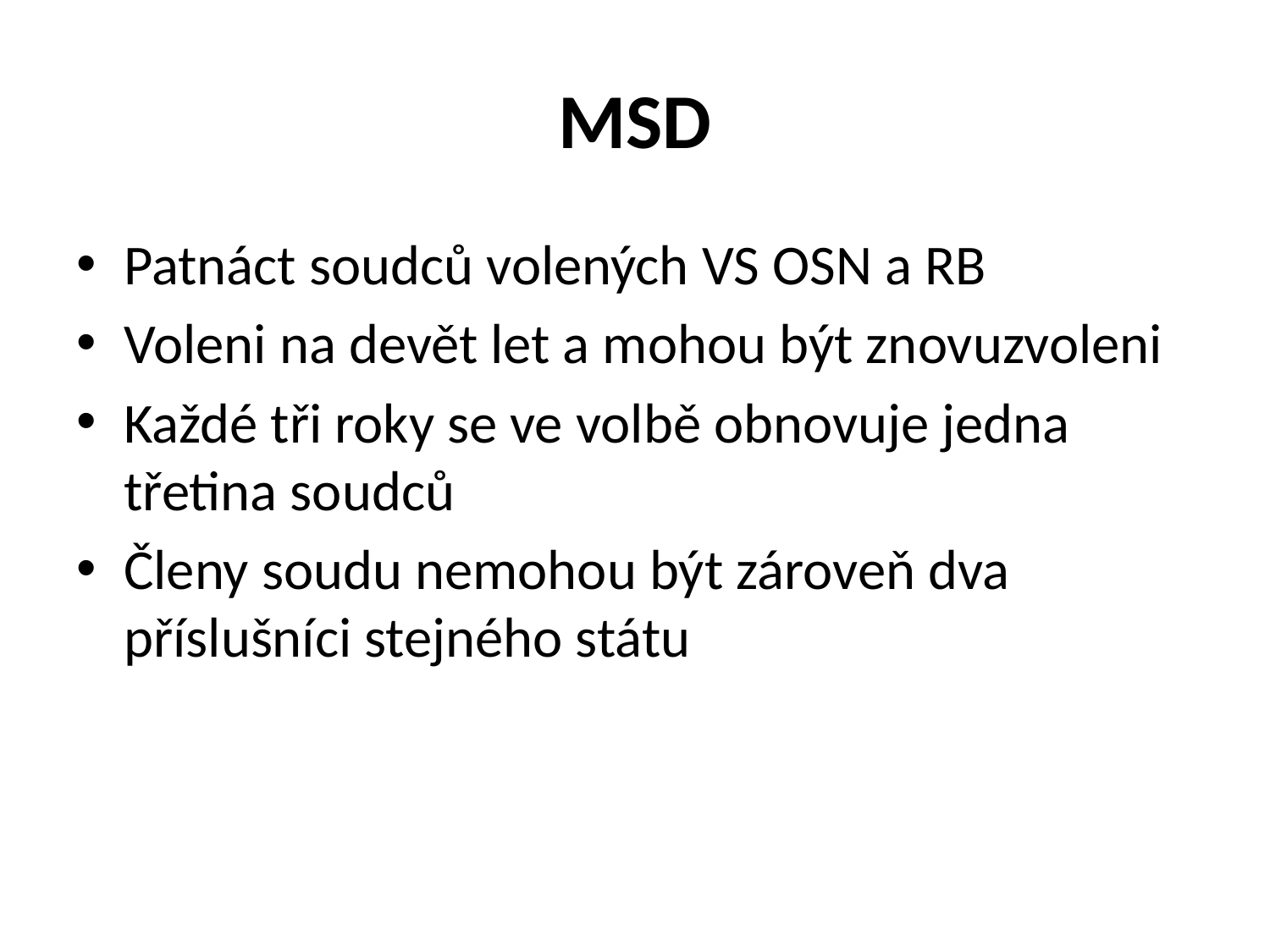

# MSD
Patnáct soudců volených VS OSN a RB
Voleni na devět let a mohou být znovuzvoleni
Každé tři roky se ve volbě obnovuje jedna třetina soudců
Členy soudu nemohou být zároveň dva příslušníci stejného státu